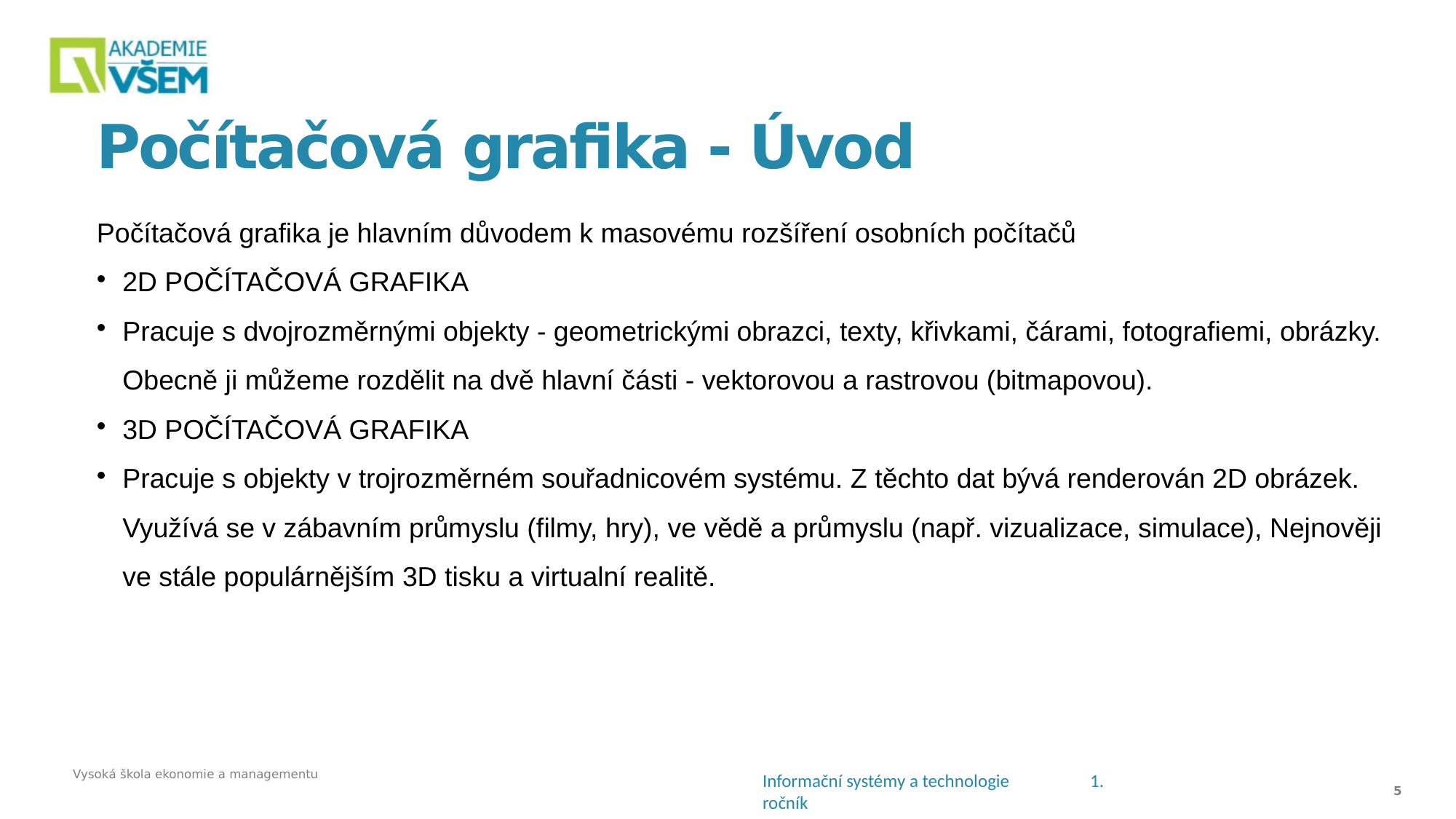

# Počítačová grafika - Úvod
Počítačová grafika je hlavním důvodem k masovému rozšíření osobních počítačů
2D POČÍTAČOVÁ GRAFIKA
Pracuje s dvojrozměrnými objekty - geometrickými obrazci, texty, křivkami, čárami, fotografiemi, obrázky. Obecně ji můžeme rozdělit na dvě hlavní části - vektorovou a rastrovou (bitmapovou).
3D POČÍTAČOVÁ GRAFIKA
Pracuje s objekty v trojrozměrném souřadnicovém systému. Z těchto dat bývá renderován 2D obrázek. Využívá se v zábavním průmyslu (filmy, hry), ve vědě a průmyslu (např. vizualizace, simulace), Nejnověji ve stále populárnějším 3D tisku a virtualní realitě.

Vysoká škola ekonomie a managementu
5